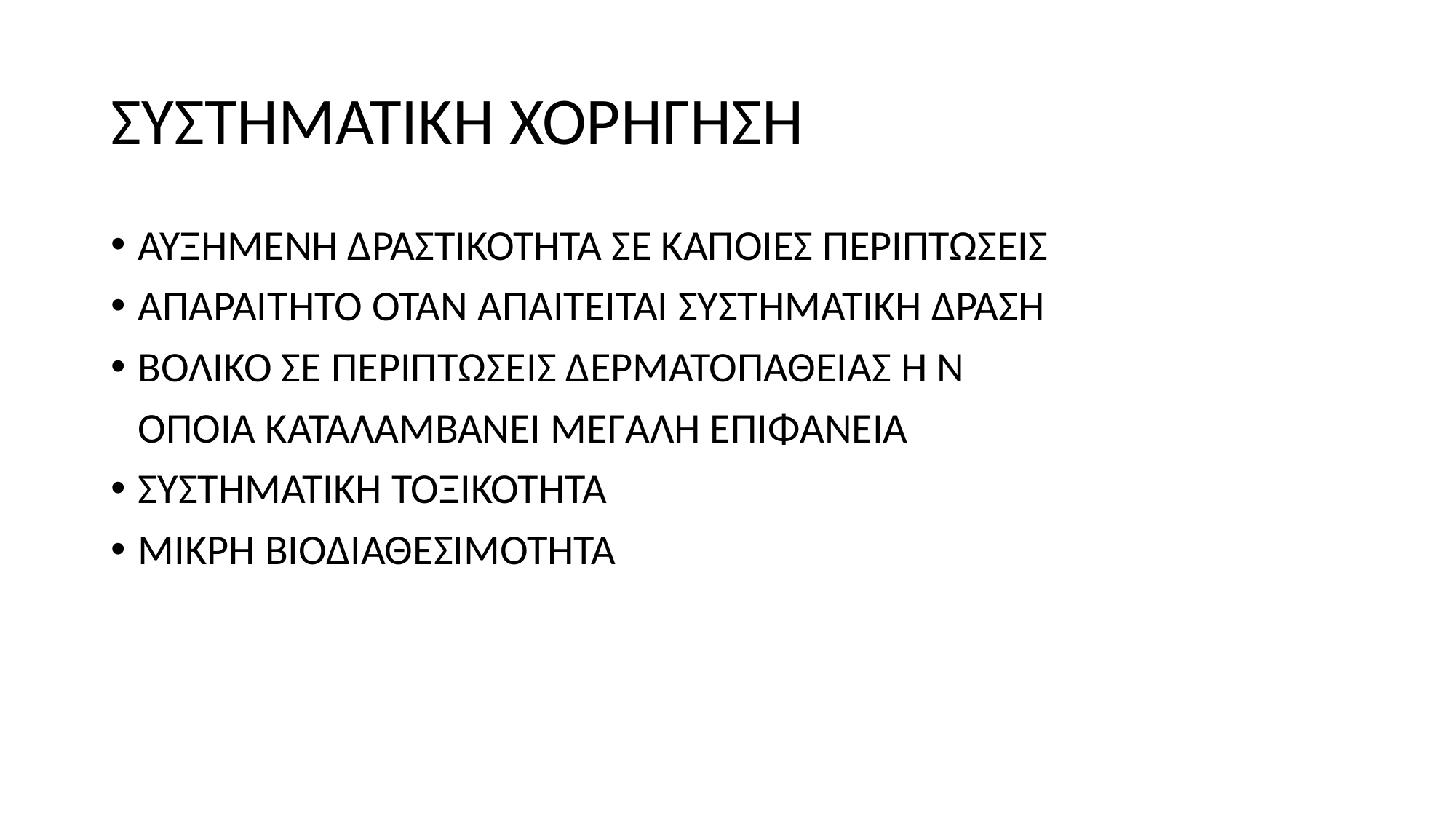

# ΣΥΣΤΗΜΑΤΙΚΗ ΧΟΡΗΓΗΣΗ
ΑΥΞΗΜΕΝΗ ΔΡΑΣΤΙΚΟΤΗΤΑ ΣΕ ΚΑΠΟΙΕΣ ΠΕΡΙΠΤΩΣΕΙΣ
ΑΠΑΡΑΙΤΗΤΟ ΌΤΑΝ ΑΠΑΙΤΕΙΤΑΙ ΣΥΣΤΗΜΑΤΙΚΗ ΔΡΑΣΗ
ΒΟΛΙΚΟ ΣΕ ΠΕΡΙΠΤΩΣΕΙΣ ΔΕΡΜΑΤΟΠΑΘΕΙΑΣ Η Ν
	ΟΠΟΙΑ ΚΑΤΑΛΑΜΒΑΝΕΙ ΜΕΓΑΛΗ ΕΠΙΦΑΝΕΙΑ
ΣΥΣΤΗΜΑΤΙΚΗ ΤΟΞΙΚΟΤΗΤΑ
ΜΙΚΡΗ ΒΙΟΔΙΑΘΕΣΙΜΟΤΗΤΑ